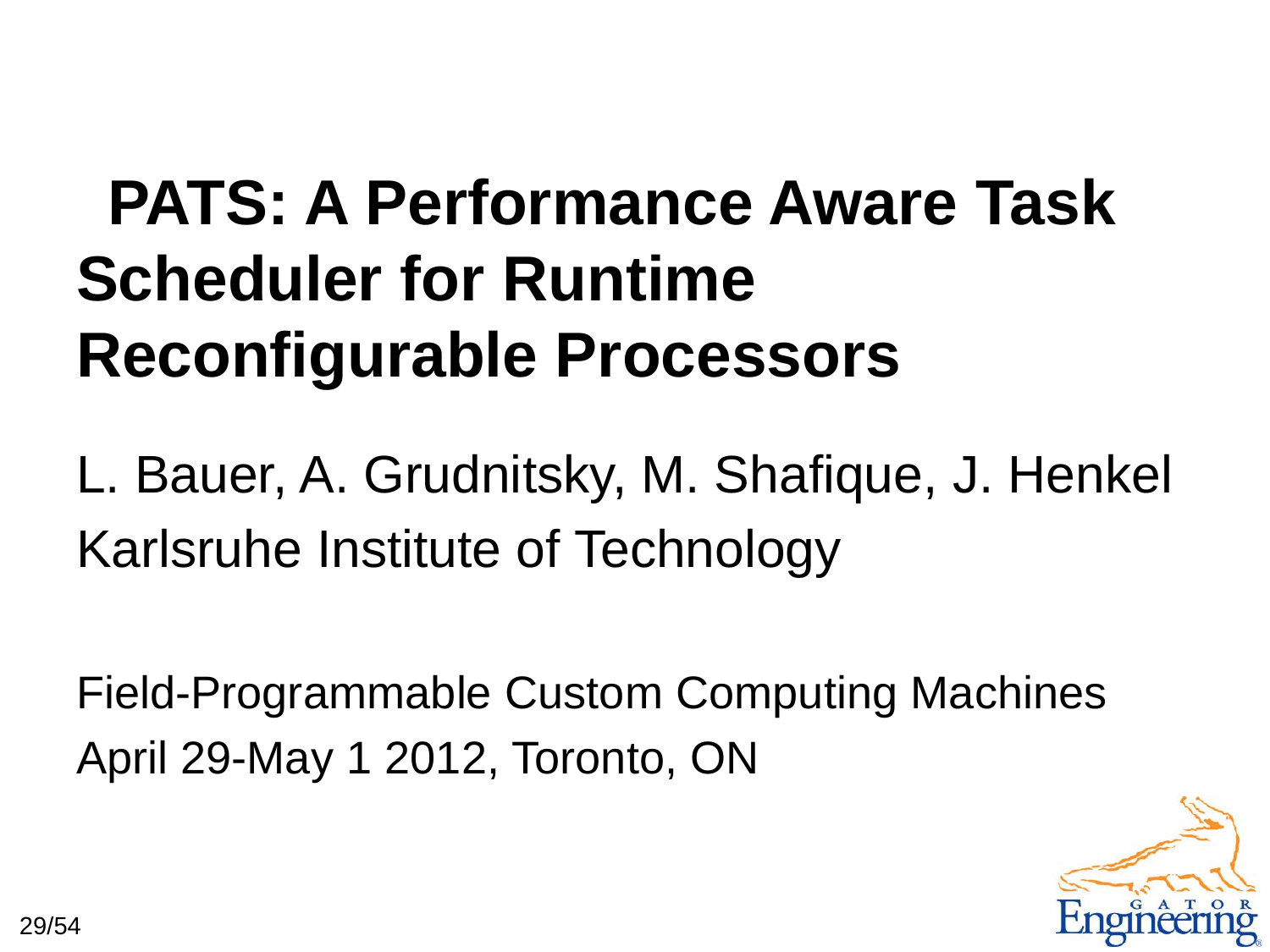

# PATS: A Performance Aware Task Scheduler for Runtime Reconfigurable Processors
L. Bauer, A. Grudnitsky, M. Shafique, J. Henkel
Karlsruhe Institute of Technology

Field-Programmable Custom Computing Machines
April 29-May 1 2012, Toronto, ON

29/54